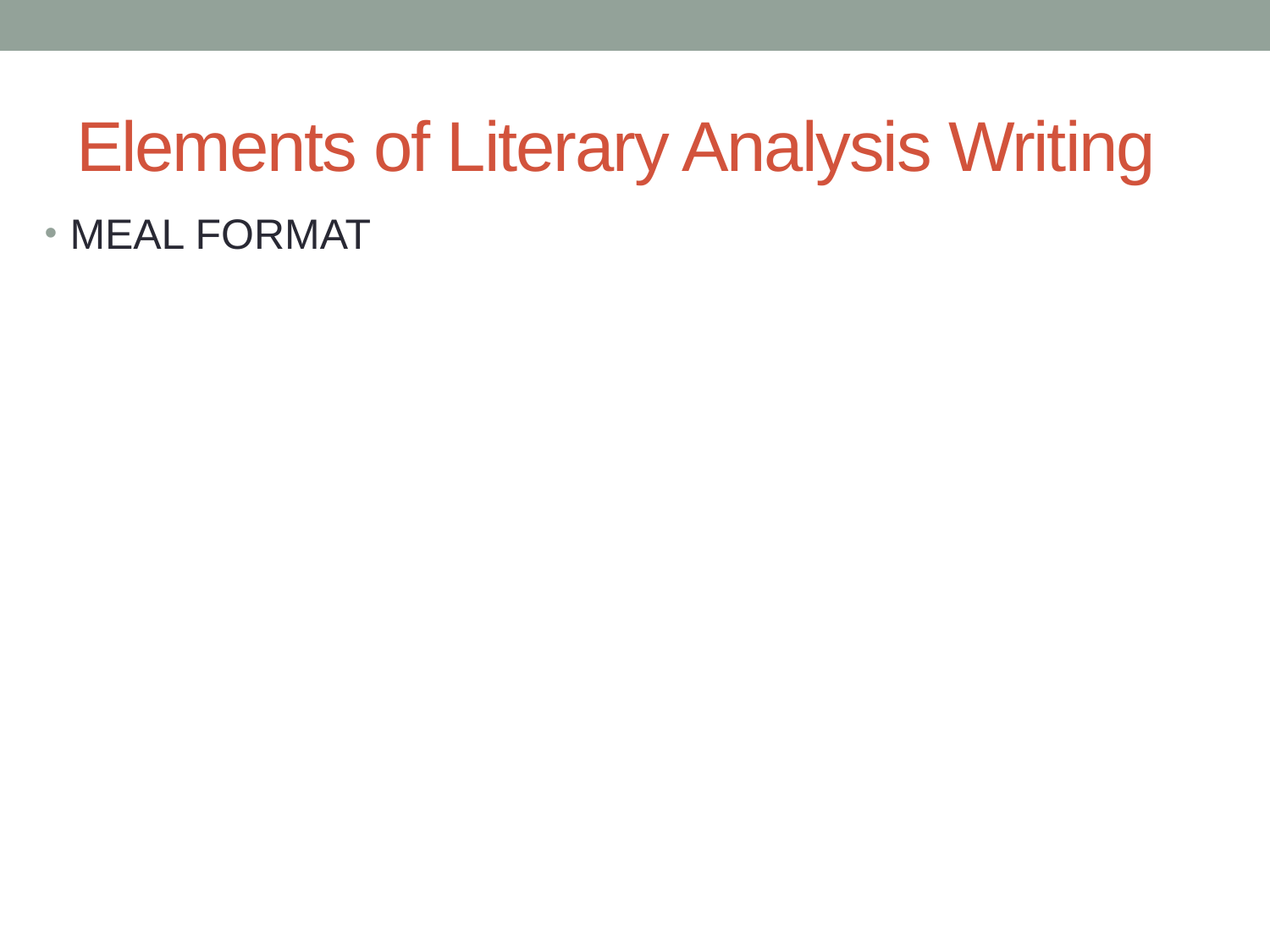

# Elements of Literary Analysis Writing
MEAL FORMAT